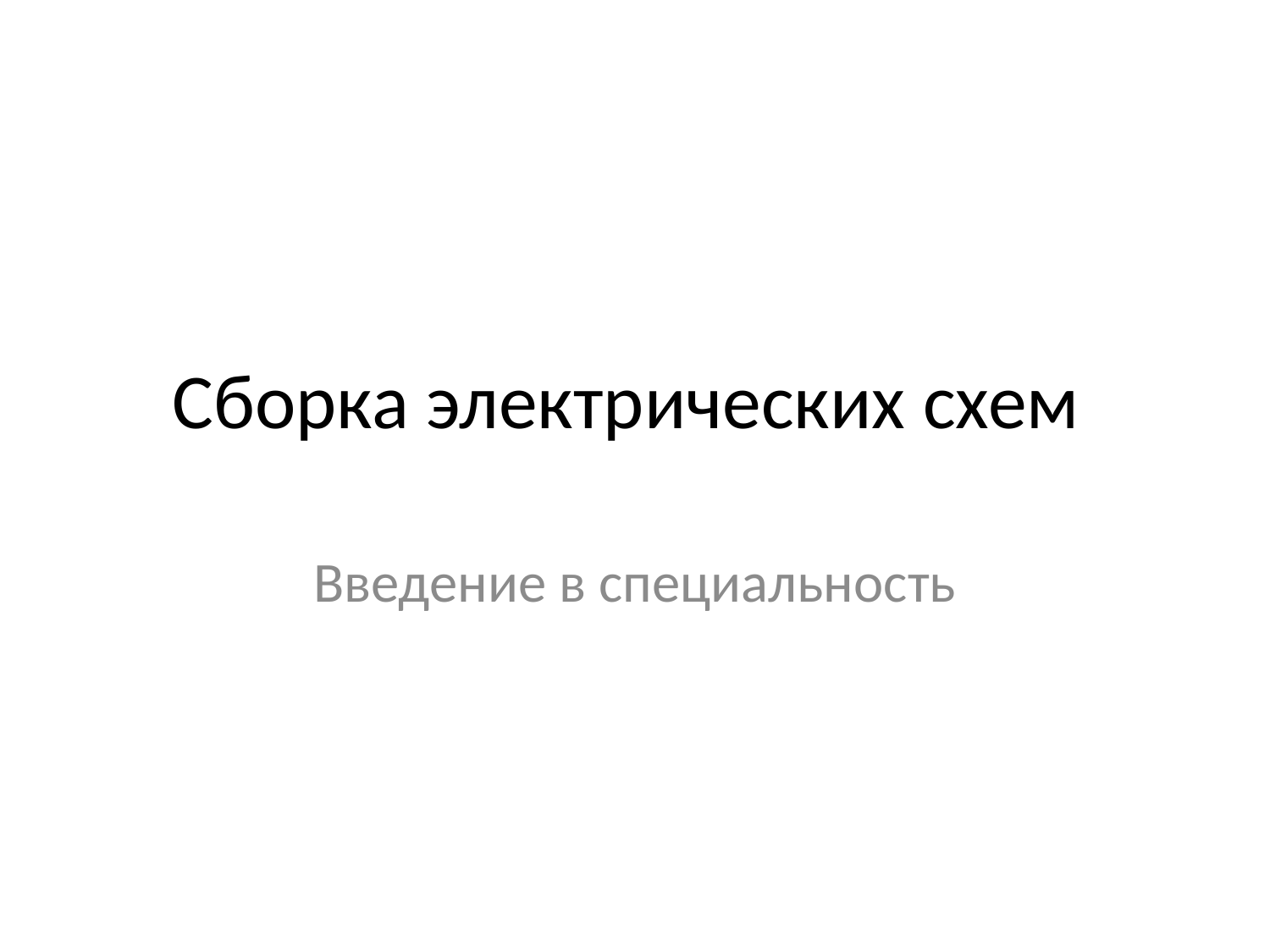

# Сборка электрических схем
Введение в специальность